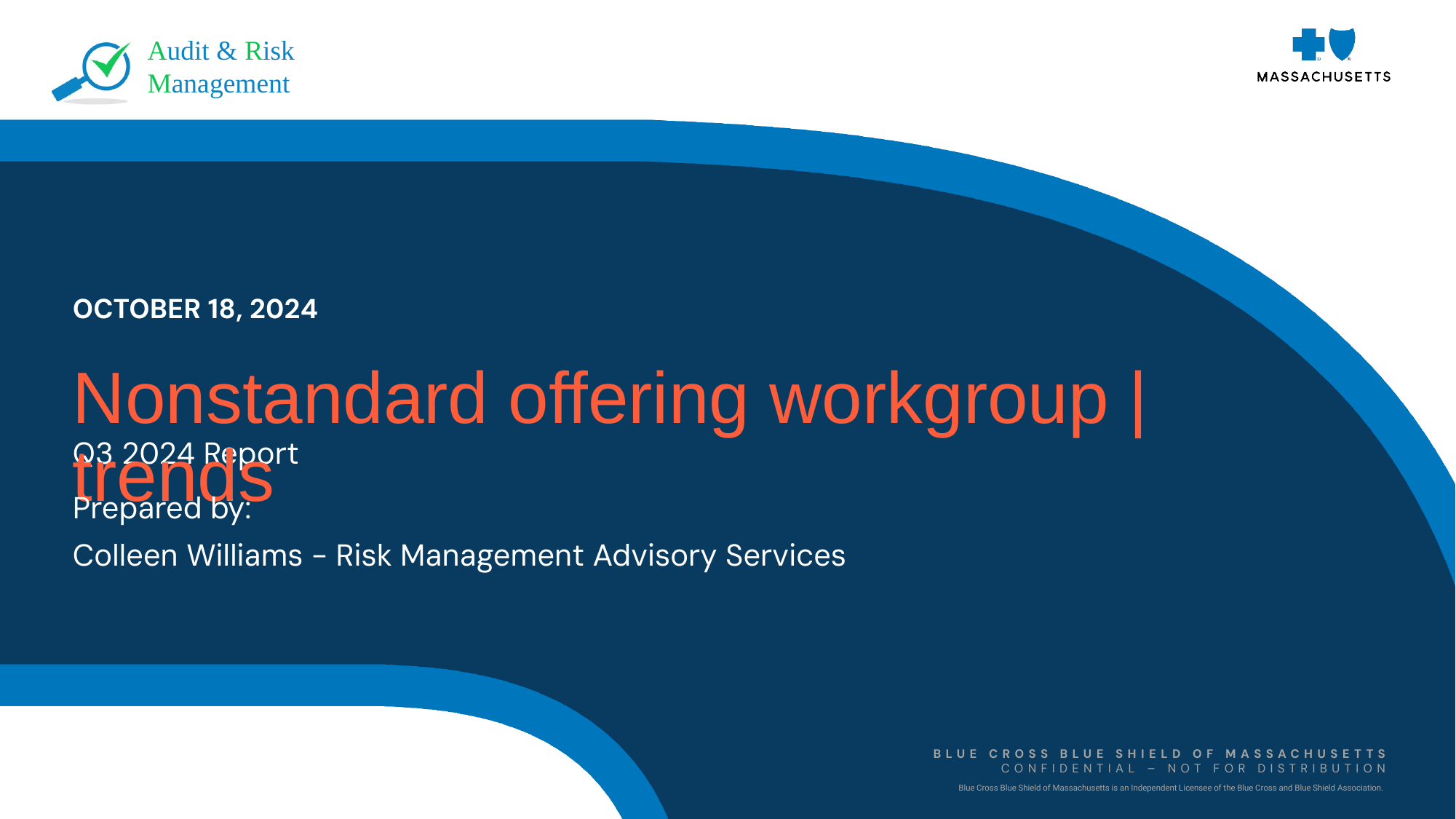

October 18, 2024
Nonstandard offering workgroup | trends
Q3 2024 Report
Prepared by:
Colleen Williams - Risk Management Advisory Services